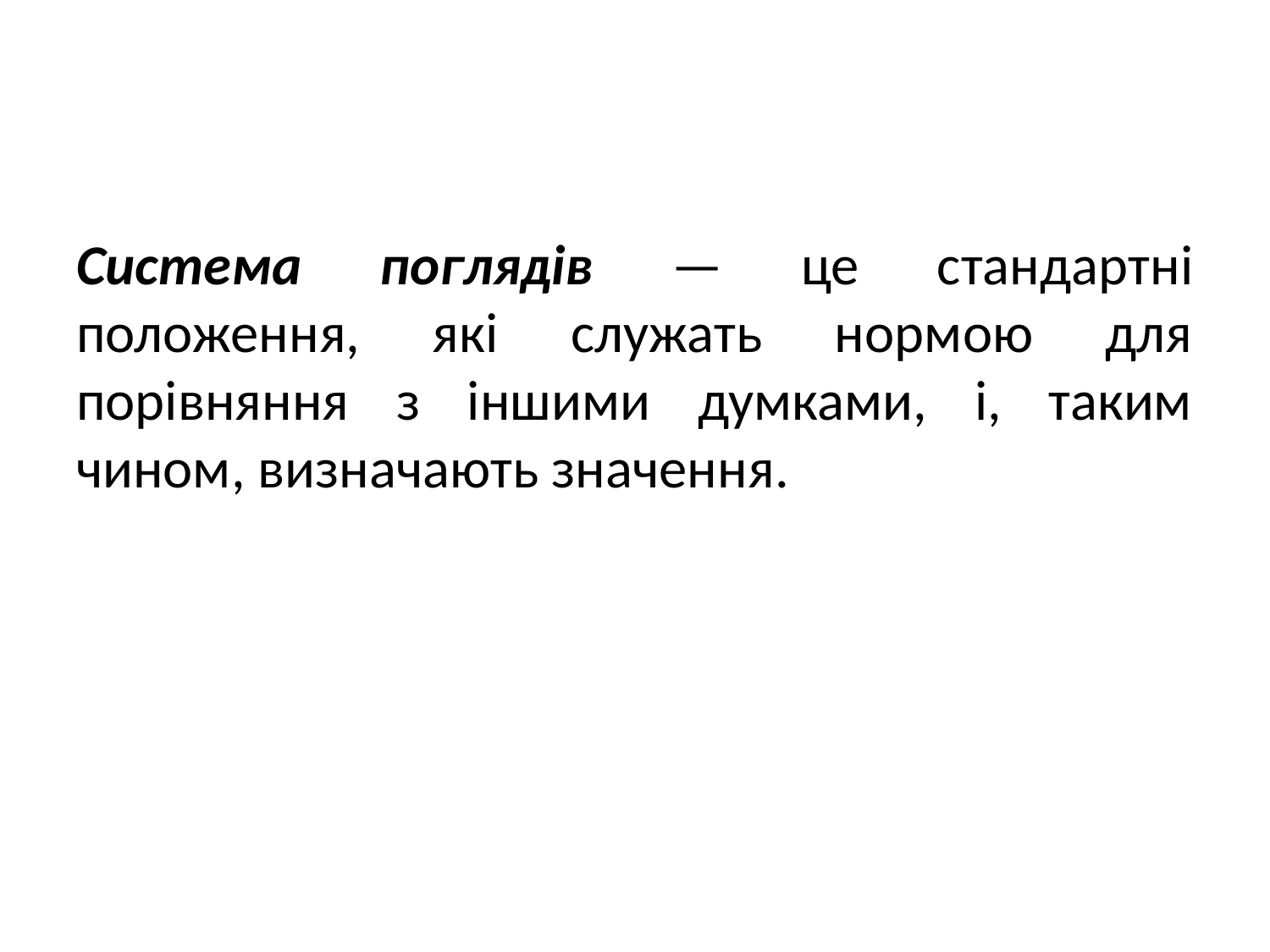

Система поглядів — це стандартні положення, які служать нормою для порівняння з іншими думками, і, таким чином, визначають значення.